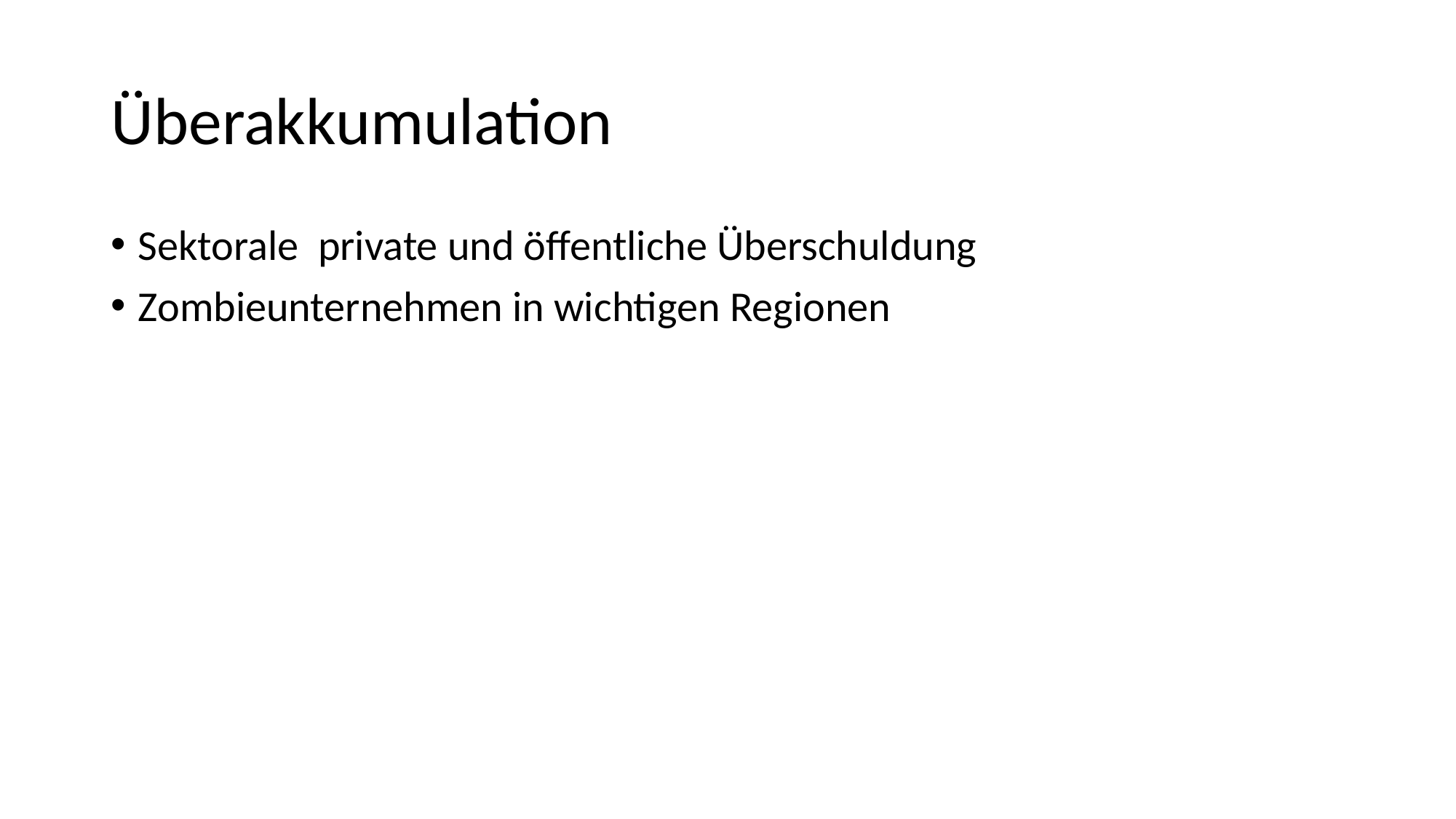

# Überakkumulation
Sektorale  private und öffentliche Überschuldung
Zombieunternehmen in wichtigen Regionen